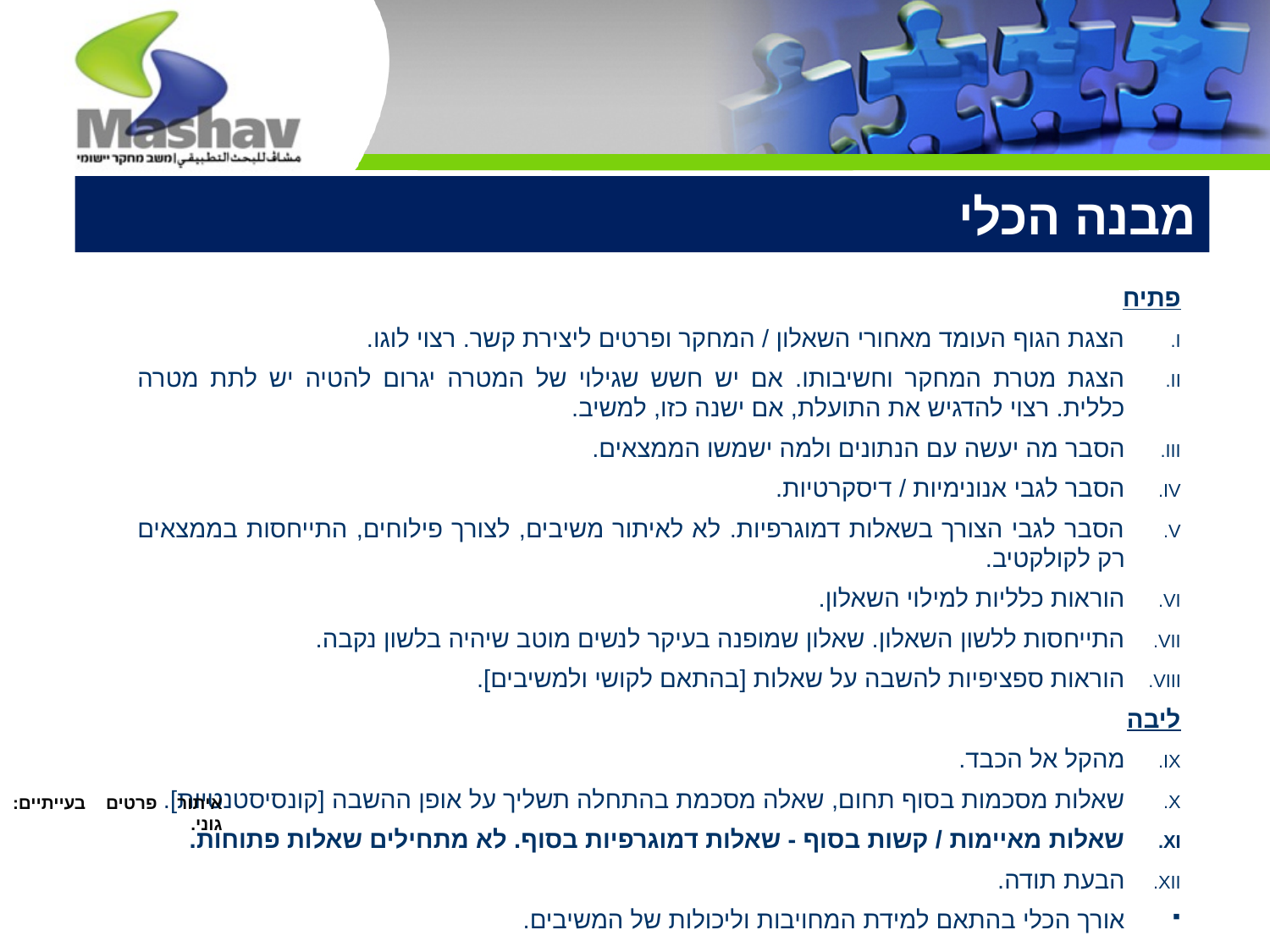

# מבנה הכלי
פתיח
הצגת הגוף העומד מאחורי השאלון / המחקר ופרטים ליצירת קשר. רצוי לוגו.
הצגת מטרת המחקר וחשיבותו. אם יש חשש שגילוי של המטרה יגרום להטיה יש לתת מטרה כללית. רצוי להדגיש את התועלת, אם ישנה כזו, למשיב.
הסבר מה יעשה עם הנתונים ולמה ישמשו הממצאים.
הסבר לגבי אנונימיות / דיסקרטיות.
הסבר לגבי הצורך בשאלות דמוגרפיות. לא לאיתור משיבים, לצורך פילוחים, התייחסות בממצאים רק לקולקטיב.
הוראות כלליות למילוי השאלון.
התייחסות ללשון השאלון. שאלון שמופנה בעיקר לנשים מוטב שיהיה בלשון נקבה.
הוראות ספציפיות להשבה על שאלות [בהתאם לקושי ולמשיבים].
ליבה
מהקל אל הכבד.
שאלות מסכמות בסוף תחום, שאלה מסכמת בהתחלה תשליך על אופן ההשבה [קונסיסטנטיות].
שאלות מאיימות / קשות בסוף - שאלות דמוגרפיות בסוף. לא מתחילים שאלות פתוחות.
הבעת תודה.
אורך הכלי בהתאם למידת המחויבות וליכולות של המשיבים.

איתור פרטים בעייתיים: גוני.